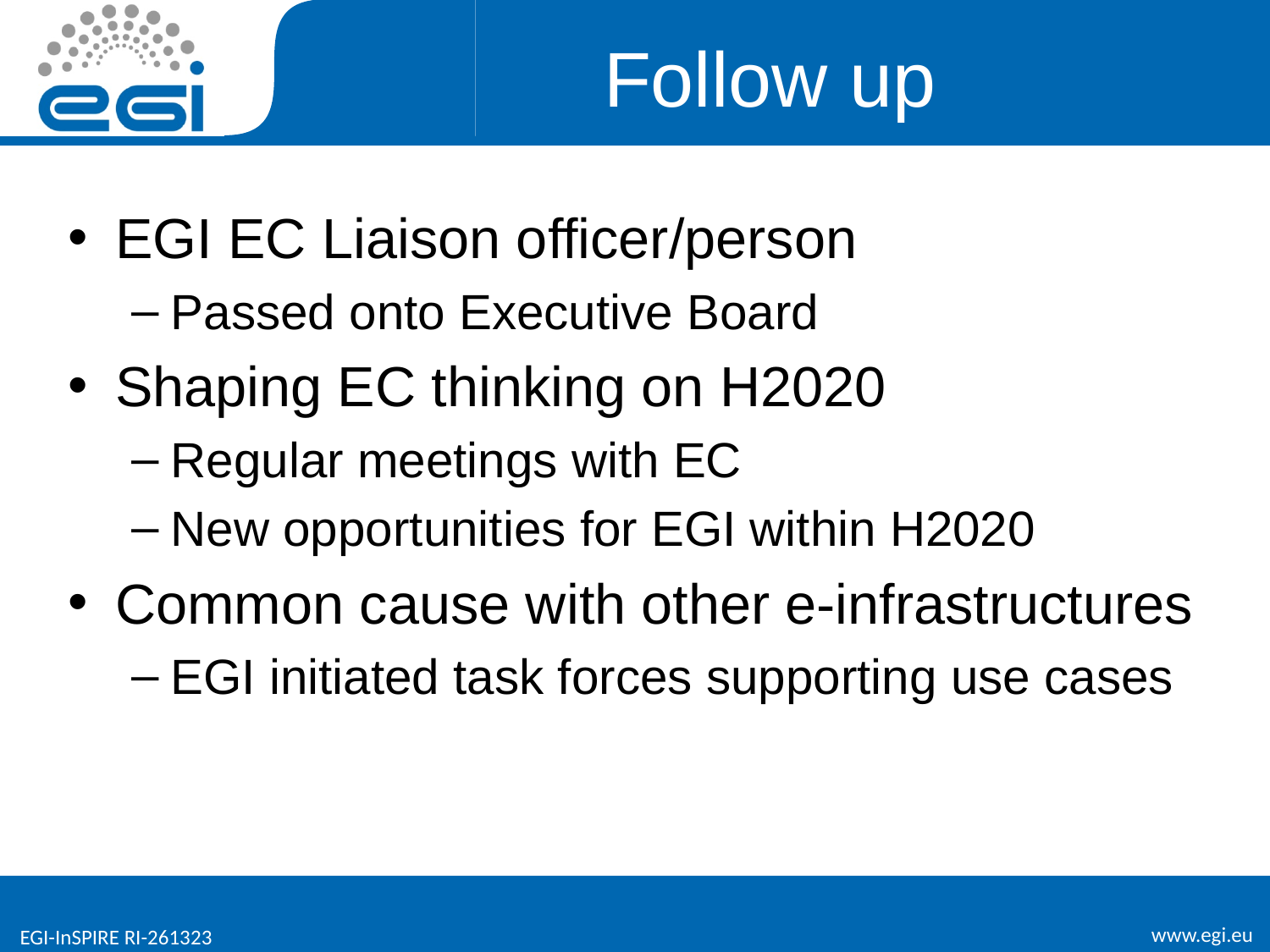

# Follow up
EGI EC Liaison officer/person
Passed onto Executive Board
Shaping EC thinking on H2020
Regular meetings with EC
New opportunities for EGI within H2020
Common cause with other e-infrastructures
EGI initiated task forces supporting use cases